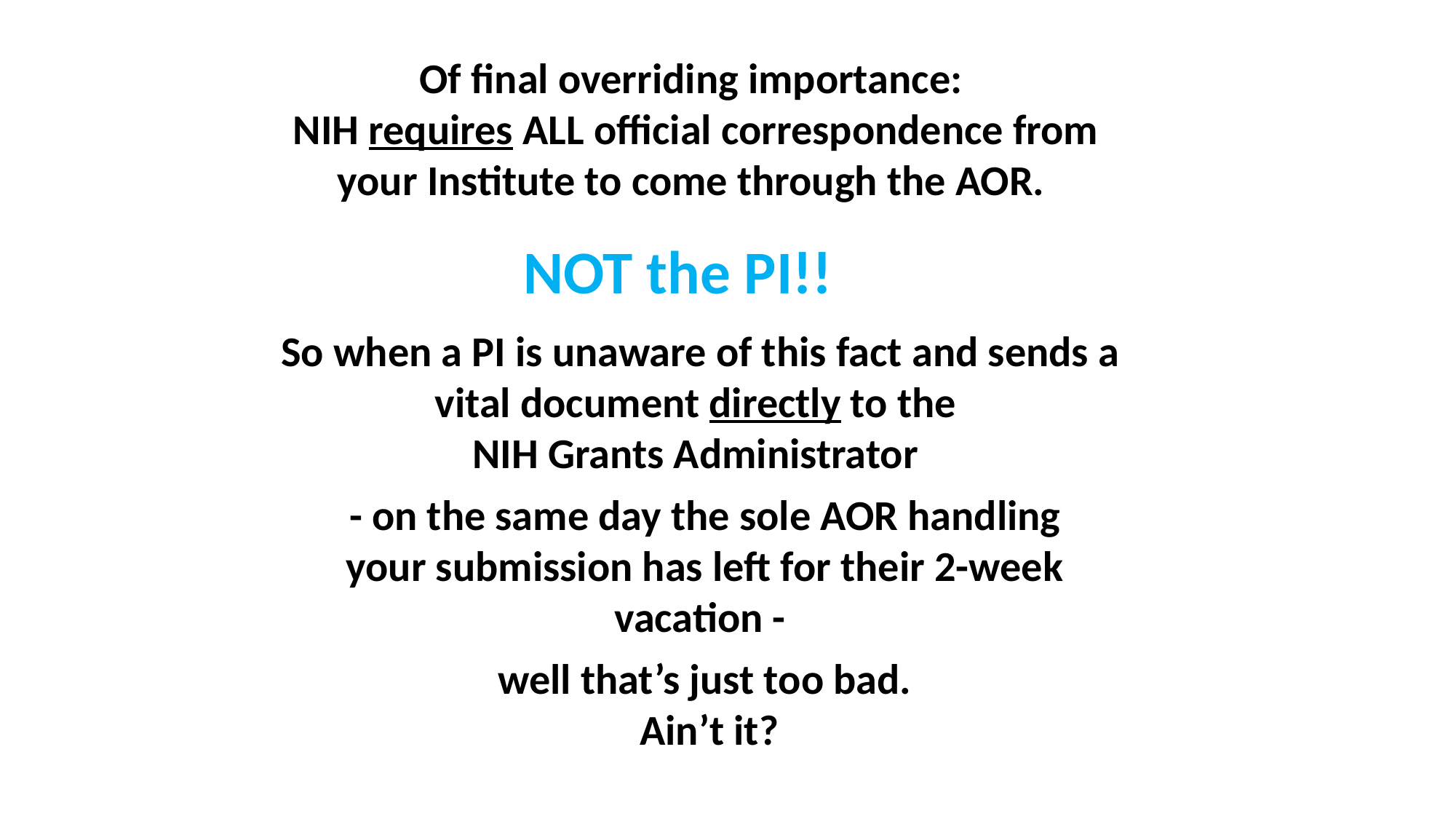

Official correspondence come from AOR
Of final overriding importance:
NIH requires ALL official correspondence from your Institute to come through the AOR.
NOT the PI!!
So when a PI is unaware of this fact and sends a vital document directly to the
NIH Grants Administrator
- on the same day the sole AOR handling your submission has left for their 2-week vacation -
well that’s just too bad.
Ain’t it?